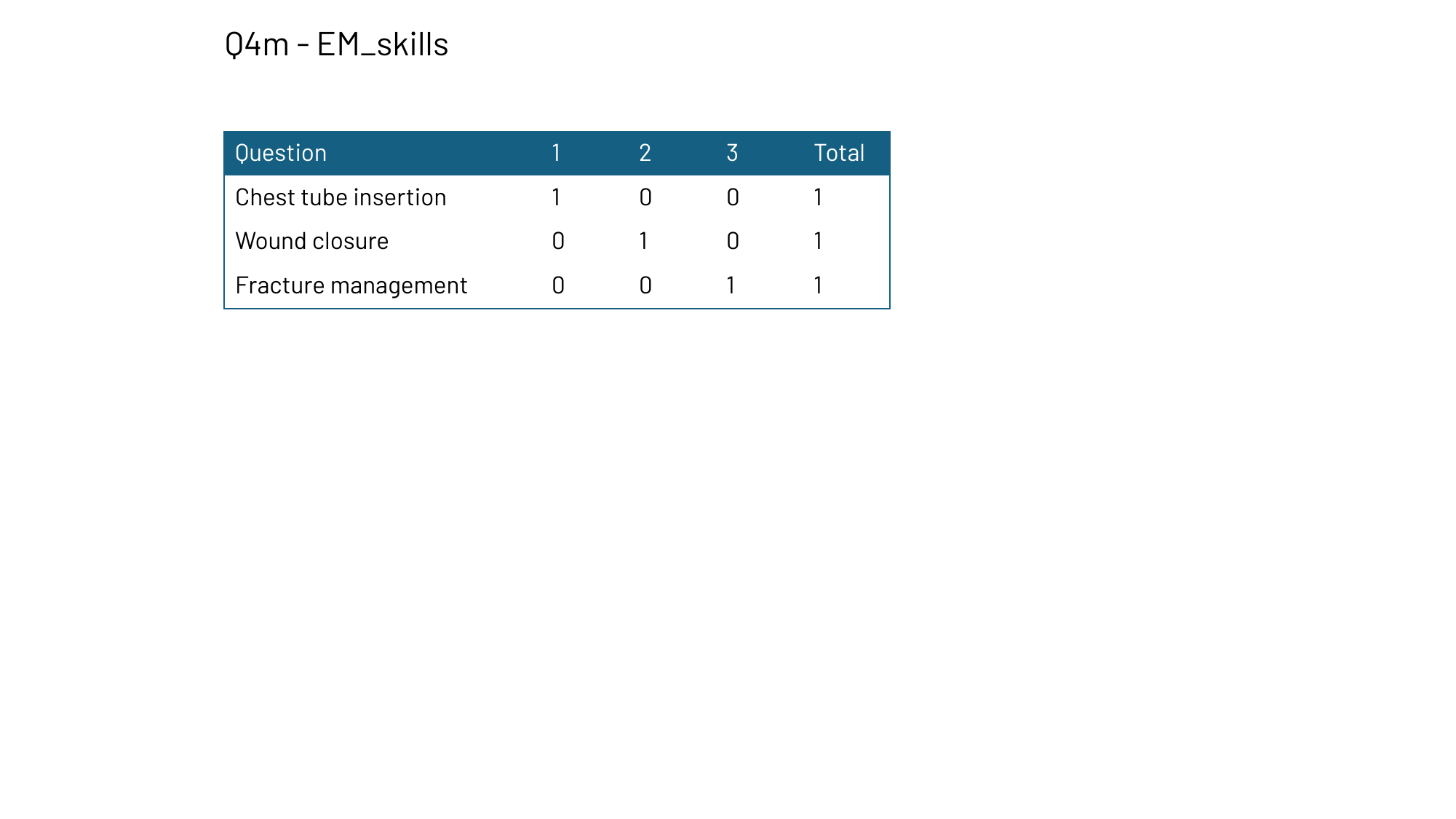

Q4m - EM_skills
| Question | 1 | 2 | 3 | Total |
| --- | --- | --- | --- | --- |
| Chest tube insertion | 1 | 0 | 0 | 1 |
| Wound closure | 0 | 1 | 0 | 1 |
| Fracture management | 0 | 0 | 1 | 1 |